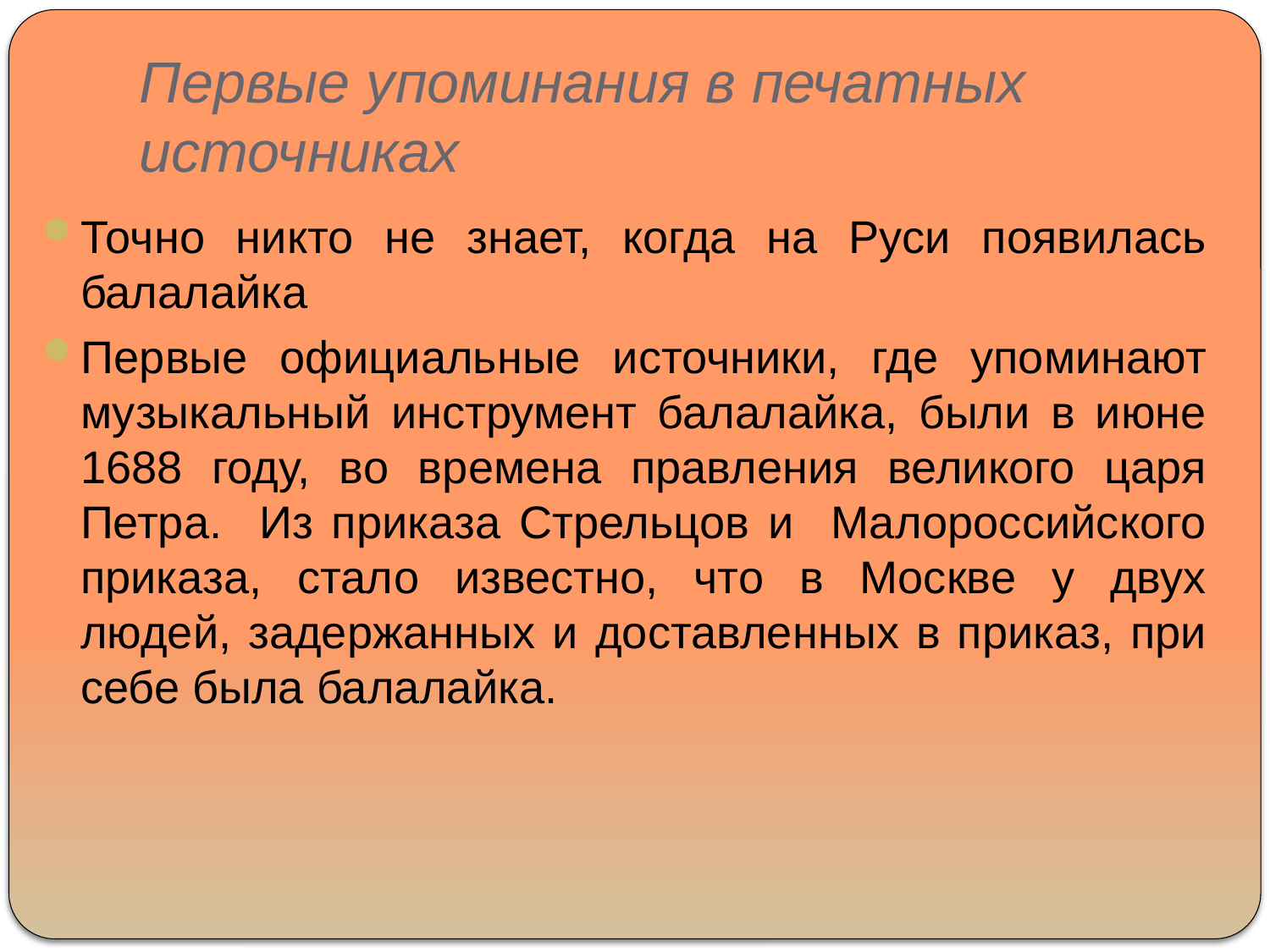

# Первые упоминания в печатных источниках
Точно никто не знает, когда на Руси появилась балалайка
Первые официальные источники, где упоминают музыкальный инструмент балалайка, были в июне 1688 году, во времена правления великого царя Петра.  Из приказа Стрельцов и  Малороссийского приказа, стало известно, что в Москве у двух людей, задержанных и доставленных в приказ, при себе была балалайка.